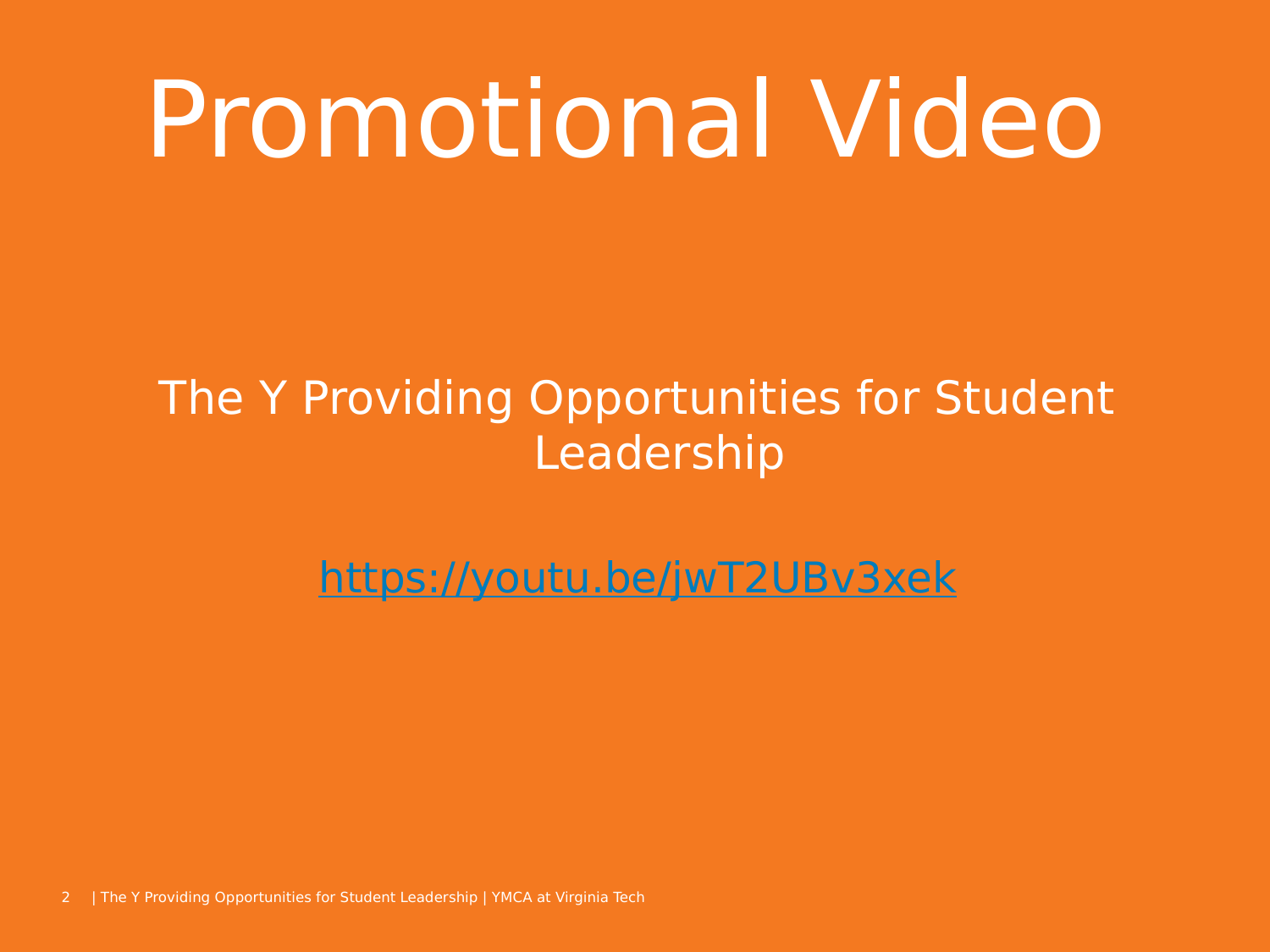

# Promotional Video

The Y Providing Opportunities for Student Leadership

https://youtu.be/jwT2UBv3xek

2
| The Y Providing Opportunities for Student Leadership | YMCA at Virginia Tech